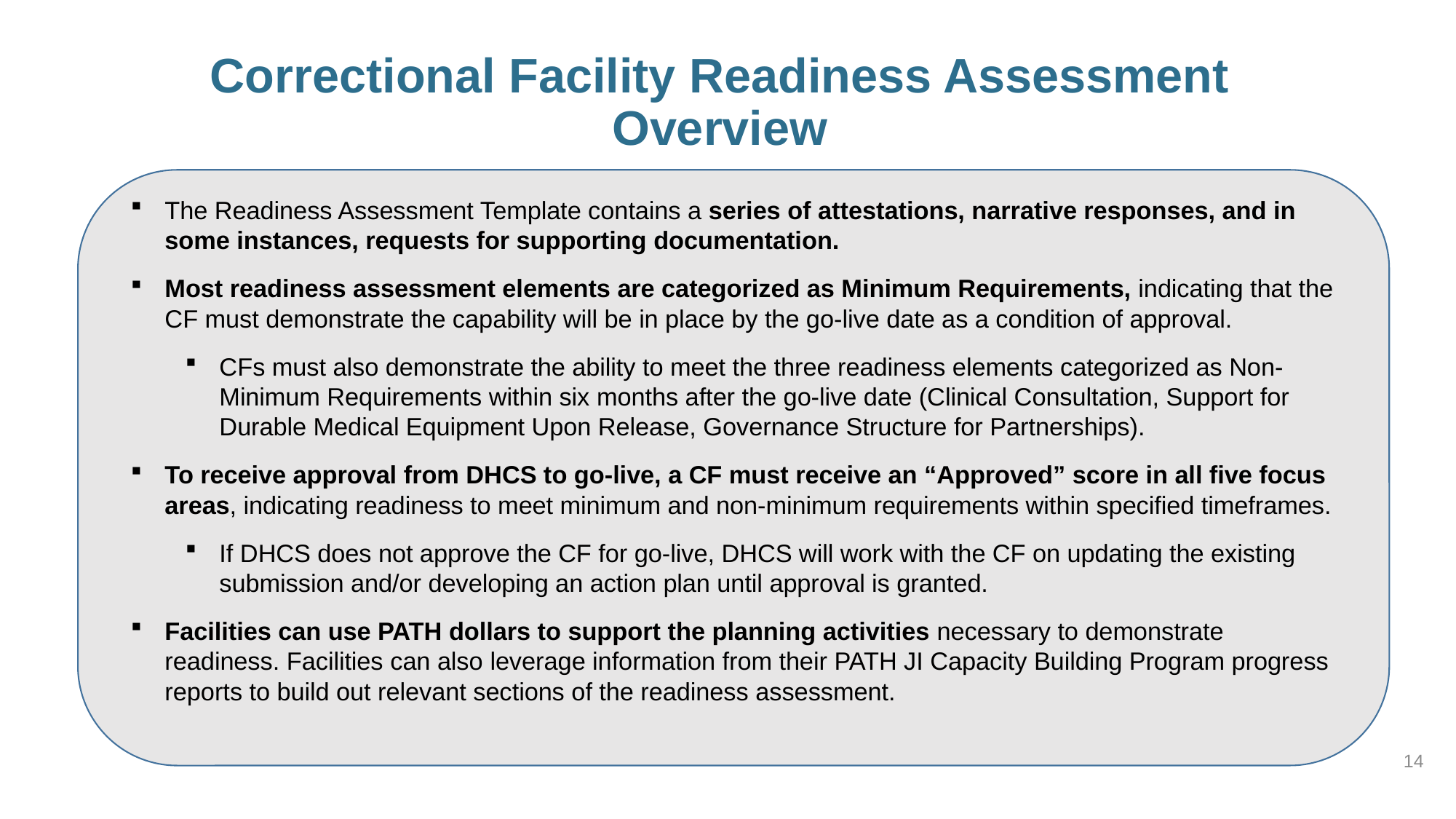

Correctional Facility Readiness Assessment Overview

The Readiness Assessment Template contains a series of attestations, narrative responses, and in some instances, requests for supporting documentation.
Most readiness assessment elements are categorized as Minimum Requirements, indicating that the CF must demonstrate the capability will be in place by the go-live date as a condition of approval.
CFs must also demonstrate the ability to meet the three readiness elements categorized as Non-Minimum Requirements within six months after the go-live date (Clinical Consultation, Support for Durable Medical Equipment Upon Release, Governance Structure for Partnerships).
To receive approval from DHCS to go-live, a CF must receive an “Approved” score in all five focus areas, indicating readiness to meet minimum and non-minimum requirements within specified timeframes.
If DHCS does not approve the CF for go-live, DHCS will work with the CF on updating the existing submission and/or developing an action plan until approval is granted.
Facilities can use PATH dollars to support the planning activities necessary to demonstrate readiness. Facilities can also leverage information from their PATH JI Capacity Building Program progress reports to build out relevant sections of the readiness assessment.
14